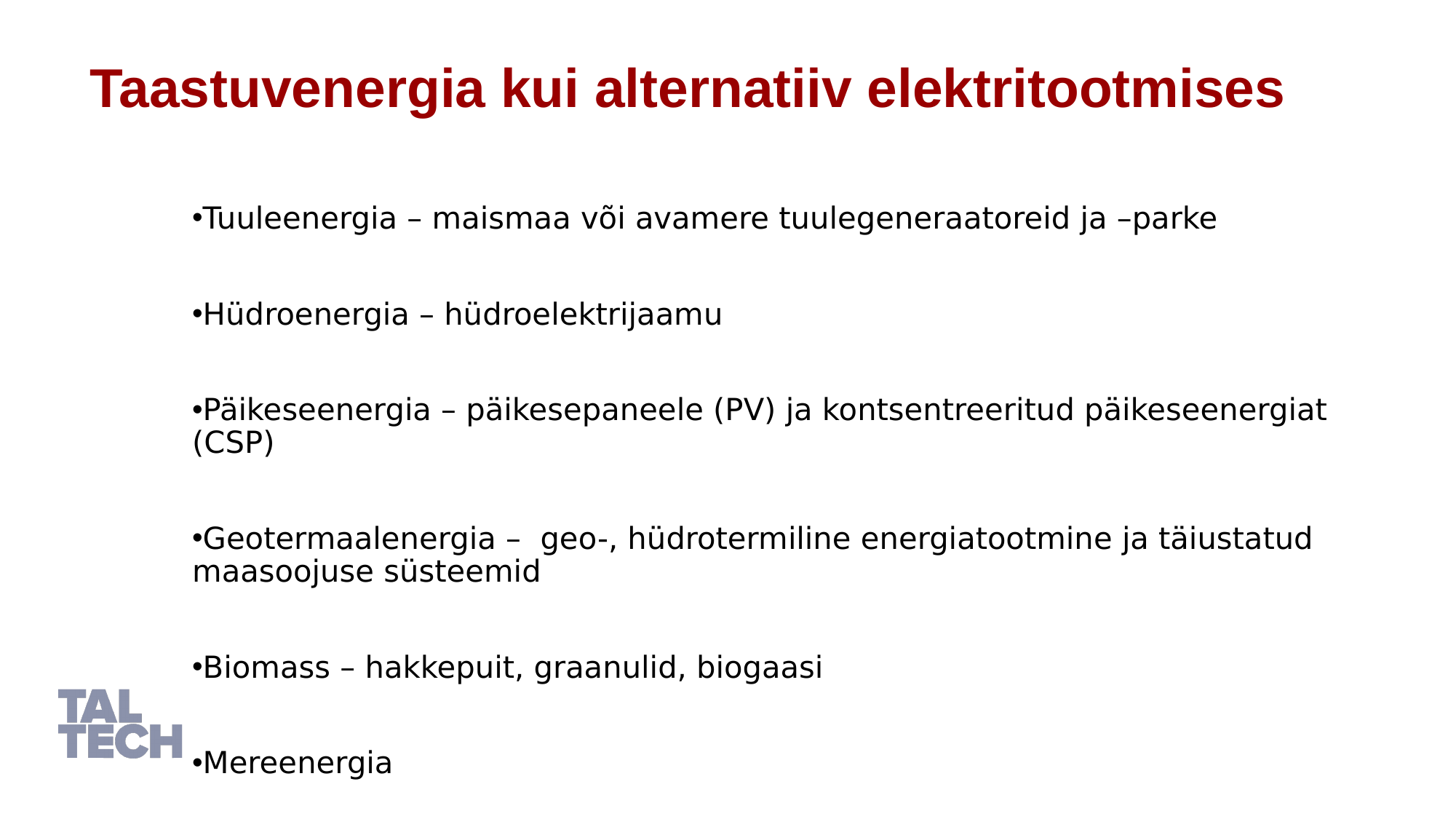

# Taastuvenergia kui alternatiiv elektritootmises
Tuuleenergia – maismaa või avamere tuulegeneraatoreid ja –parke

Hüdroenergia – hüdroelektrijaamu

Päikeseenergia – päikesepaneele (PV) ja kontsentreeritud päikeseenergiat (CSP)

Geotermaalenergia –  geo-, hüdrotermiline energiatootmine ja täiustatud maasoojuse süsteemid

Biomass – hakkepuit, graanulid, biogaasi

Mereenergia